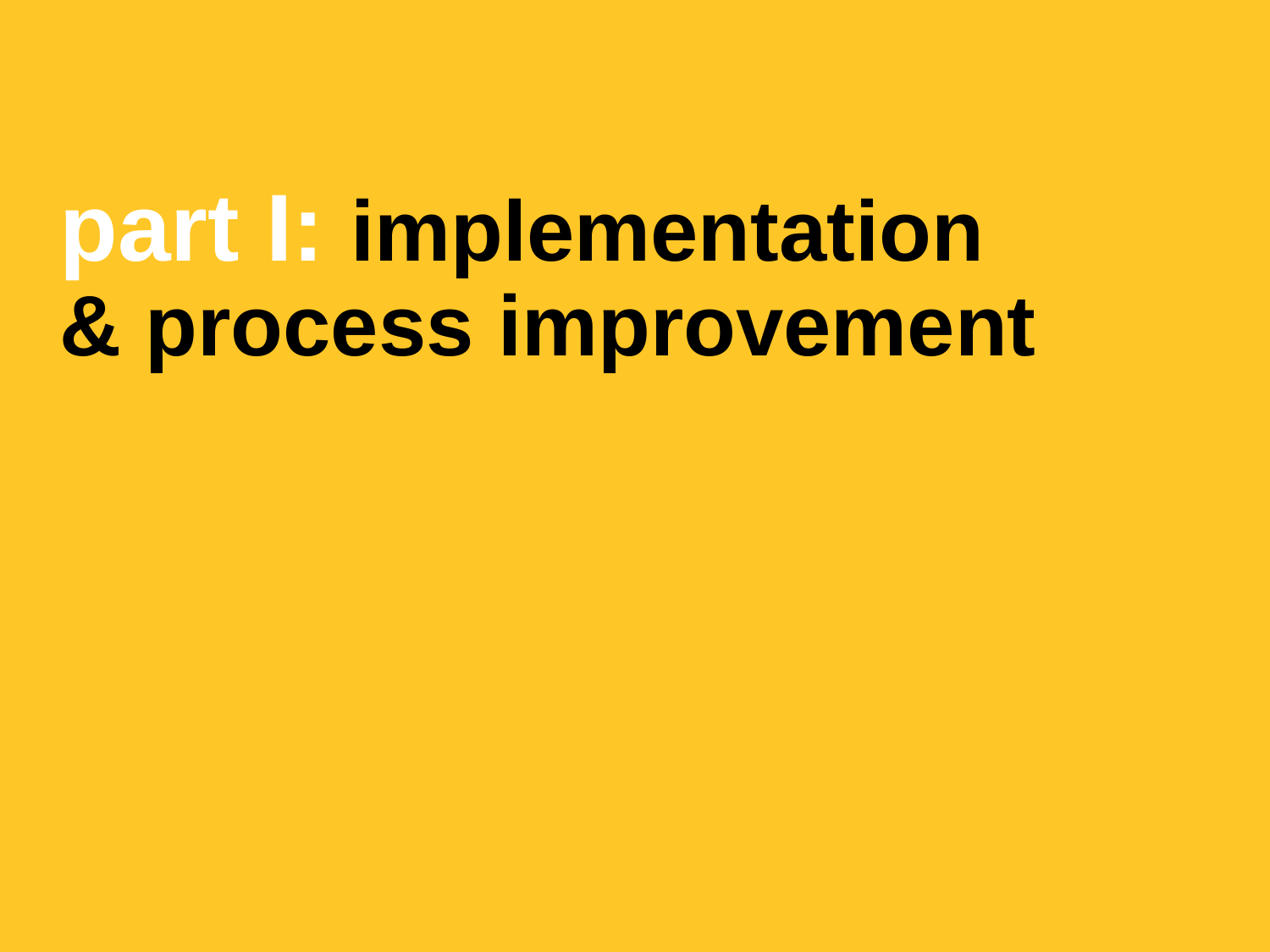

# part I: implementation & process improvement